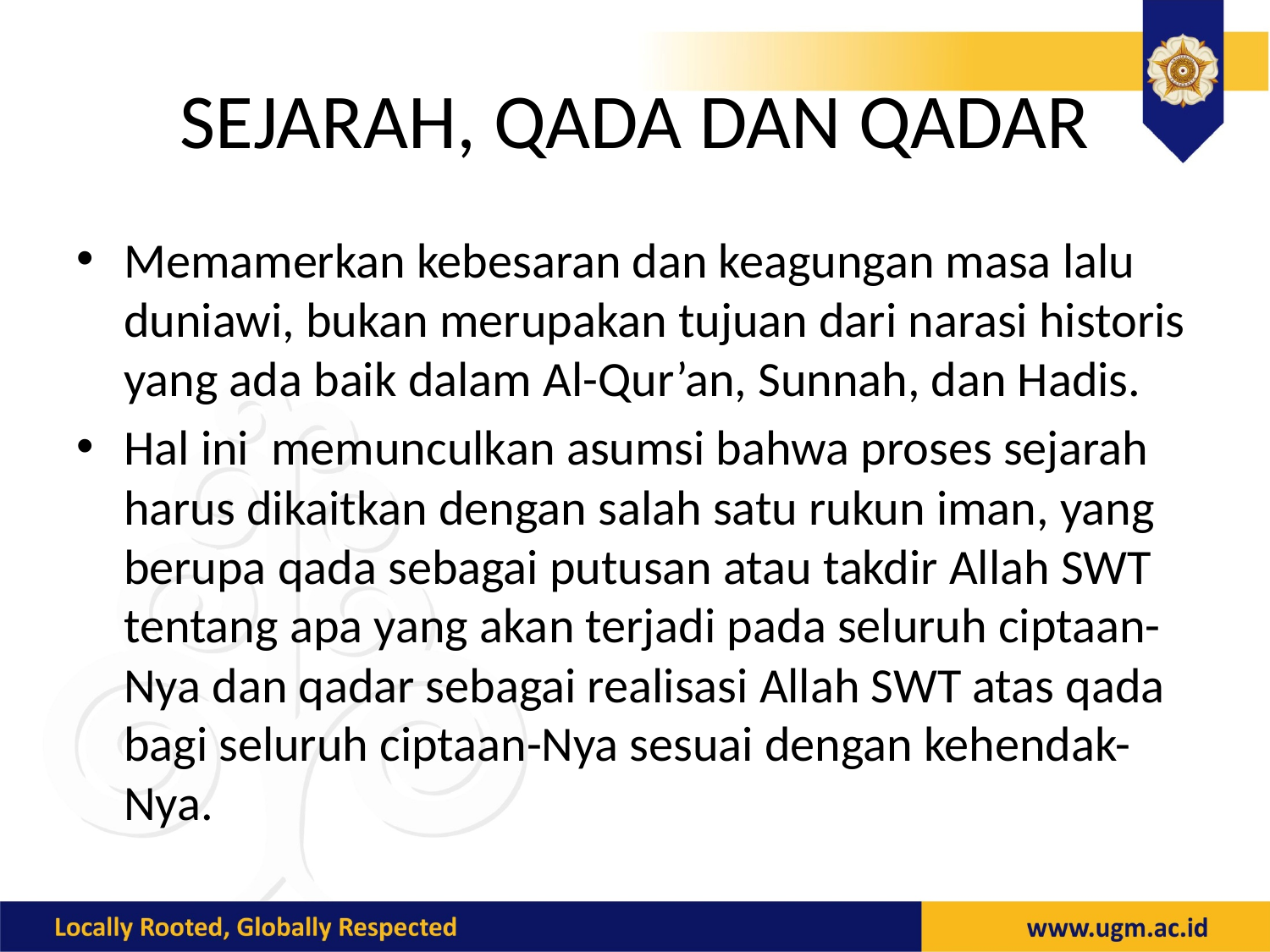

# SEJARAH, QADA DAN QADAR
Memamerkan kebesaran dan keagungan masa lalu duniawi, bukan merupakan tujuan dari narasi historis yang ada baik dalam Al-Qur’an, Sunnah, dan Hadis.
Hal ini  memunculkan asumsi bahwa proses sejarah harus dikaitkan dengan salah satu rukun iman, yang berupa qada sebagai putusan atau takdir Allah SWT tentang apa yang akan terjadi pada seluruh ciptaan-Nya dan qadar sebagai realisasi Allah SWT atas qada bagi seluruh ciptaan-Nya sesuai dengan kehendak-Nya.